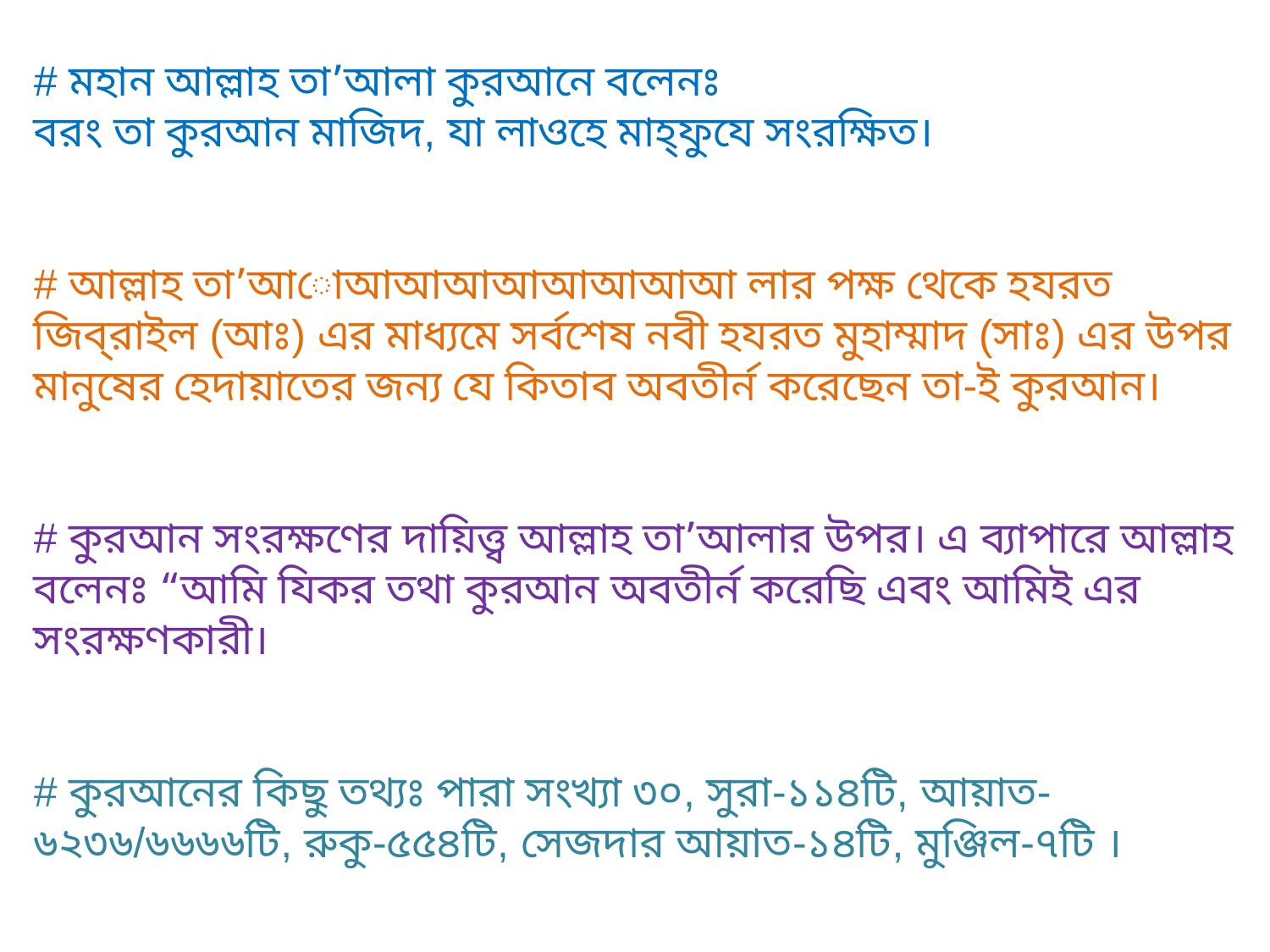

# মহান আল্লাহ তা’আলা কুরআনে বলেনঃ
বরং তা কুরআন মাজিদ, যা লাওহে মাহ্‌ফুযে সংরক্ষিত।

# আল্লাহ তা’আোআআআআআআআআ লার পক্ষ থেকে হযরত জিব্‌রাইল (আঃ) এর মাধ্যমে সর্বশেষ নবী হযরত মুহাম্মাদ (সাঃ) এর উপর মানুষের হেদায়াতের জন্য যে কিতাব অবতীর্ন করেছেন তা-ই কুরআন।

# কুরআন সংরক্ষণের দায়িত্ত্ব আল্লাহ তা’আলার উপর। এ ব্যাপারে আল্লাহ বলেনঃ “আমি যিকর তথা কুরআন অবতীর্ন করেছি এবং আমিই এর সংরক্ষণকারী।

# কুরআনের কিছু তথ্যঃ পারা সংখ্যা ৩০, সুরা-১১৪টি, আয়াত-৬২৩৬/৬৬৬৬টি, রুকু-৫৫৪টি, সেজদার আয়াত-১৪টি, মুঞ্জিল-৭টি ।